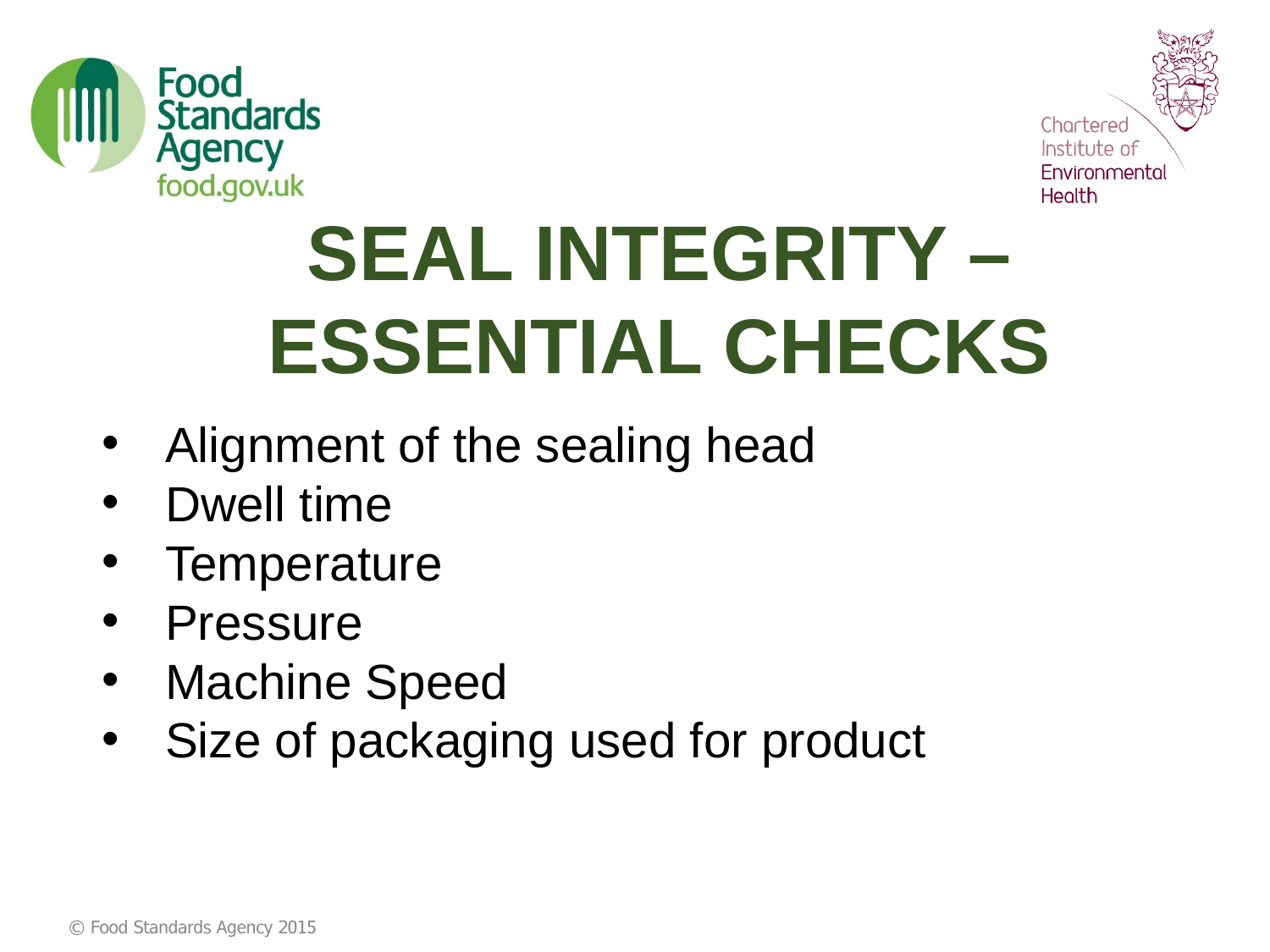

SEAL INTEGRITY –ESSENTIAL CHECKS

Alignment of the sealing head
Dwell time
Temperature
Pressure
Machine Speed
Size of packaging used for product
© Food Standards Agency 2015